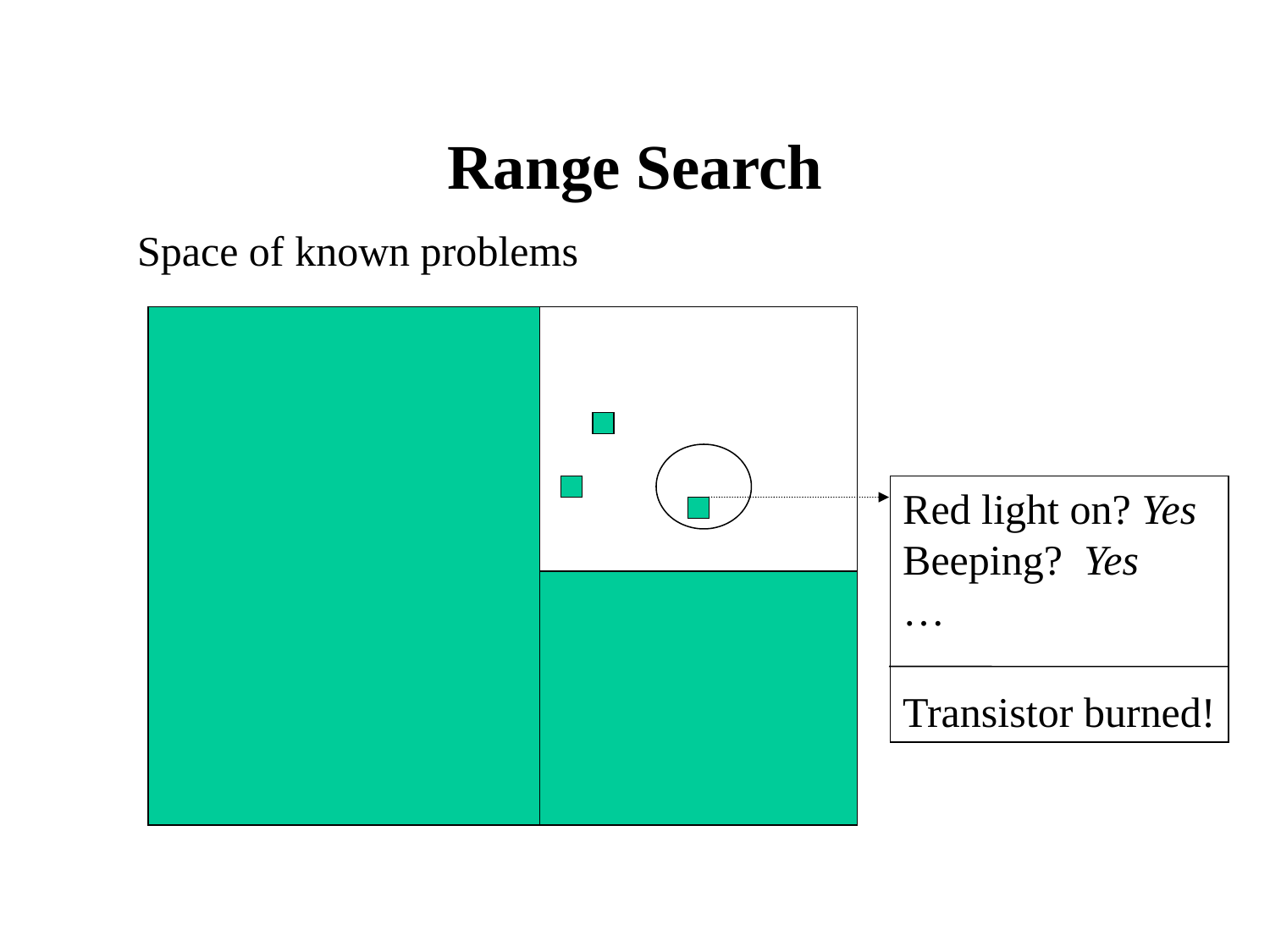

# Range Search
Space of known problems

Red light on? Yes
Beeping?  Yes
…

Transistor burned!